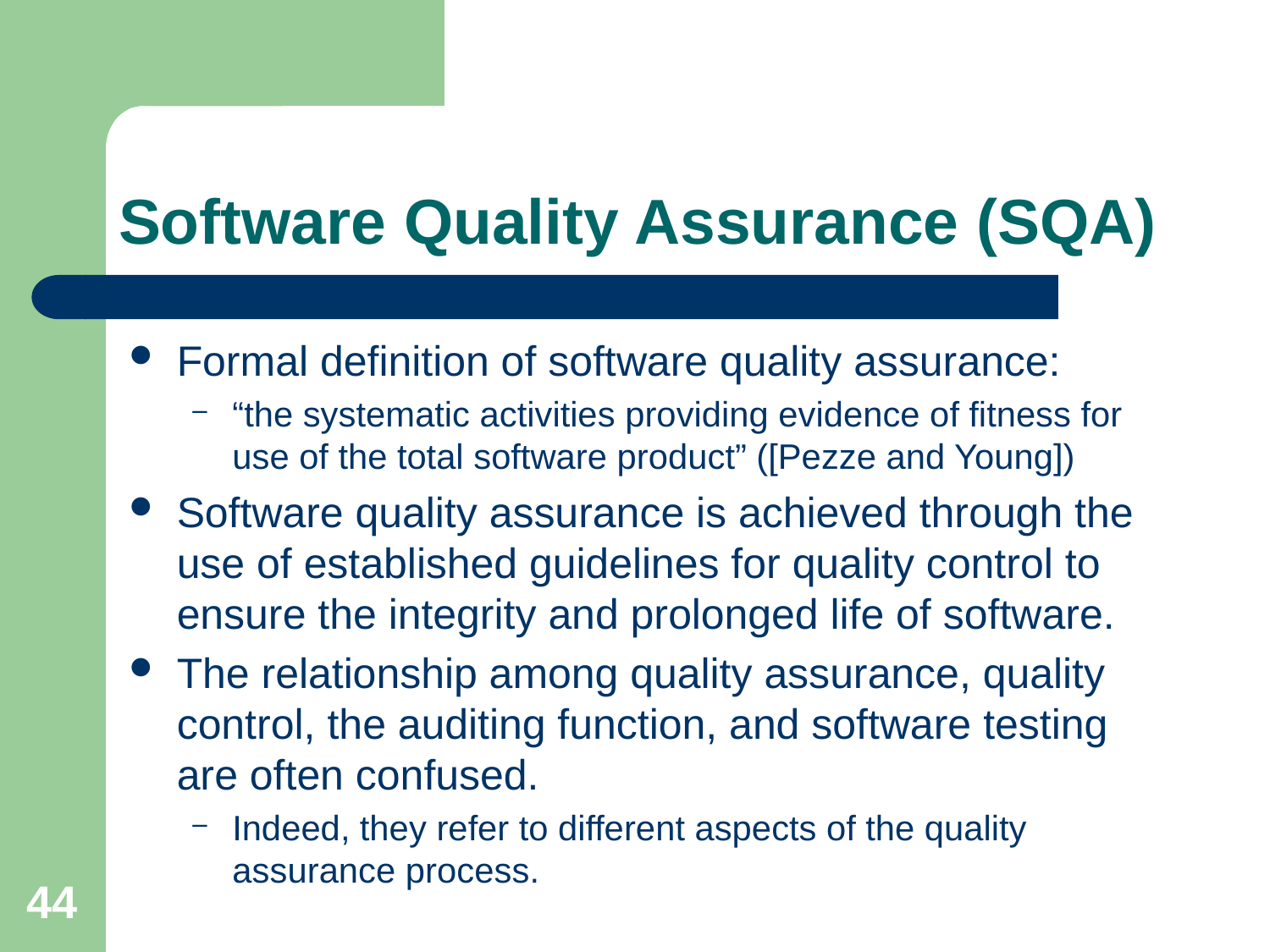

# Software Quality Assurance (SQA)
Formal definition of software quality assurance:
“the systematic activities providing evidence of fitness for use of the total software product” ([Pezze and Young])
Software quality assurance is achieved through the use of established guidelines for quality control to ensure the integrity and prolonged life of software.
The relationship among quality assurance, quality control, the auditing function, and software testing are often confused.
Indeed, they refer to different aspects of the quality assurance process.
44